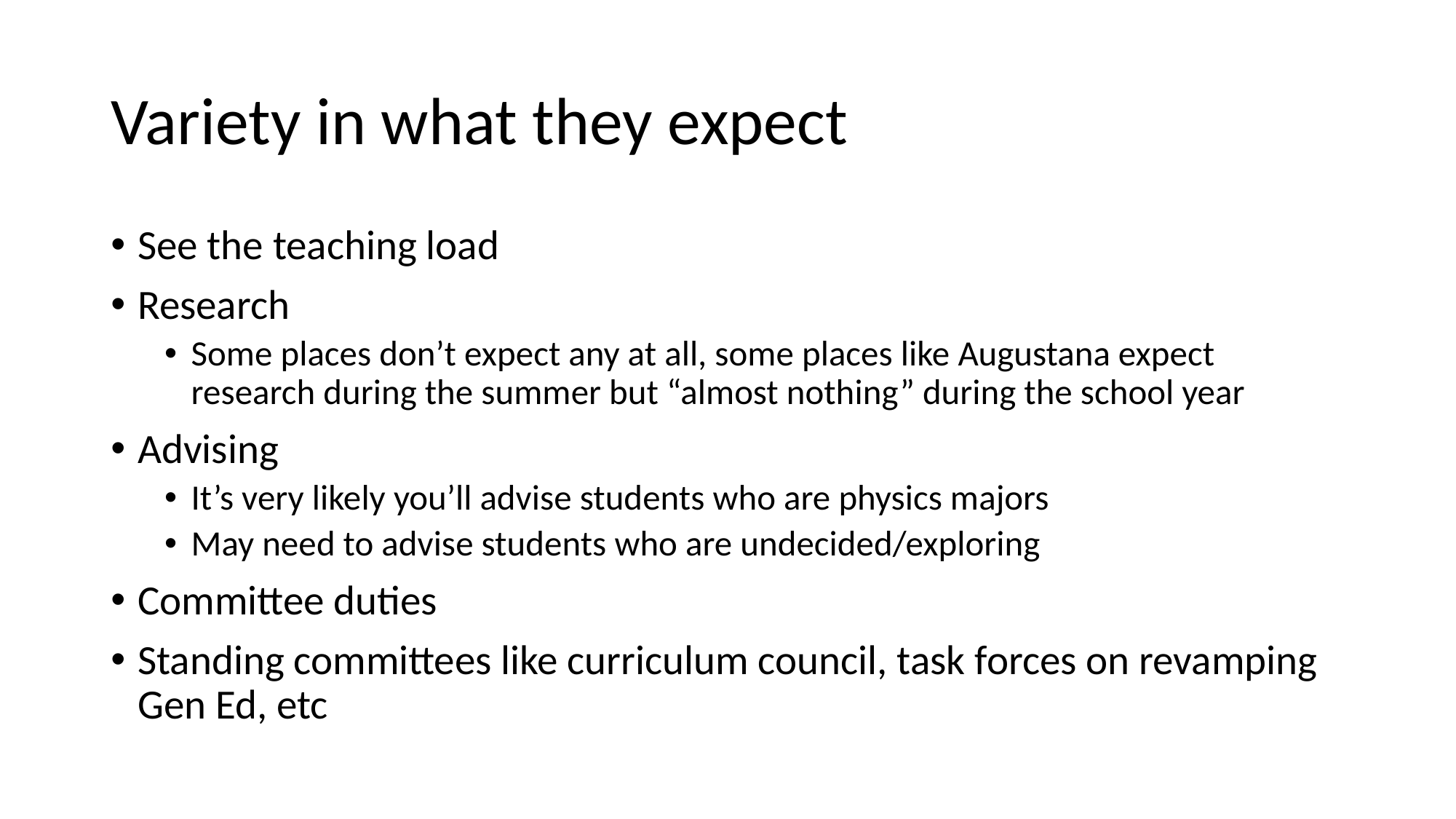

# Variety in what they expect
See the teaching load
Research
Some places don’t expect any at all, some places like Augustana expect research during the summer but “almost nothing” during the school year
Advising
It’s very likely you’ll advise students who are physics majors
May need to advise students who are undecided/exploring
Committee duties
Standing committees like curriculum council, task forces on revamping Gen Ed, etc